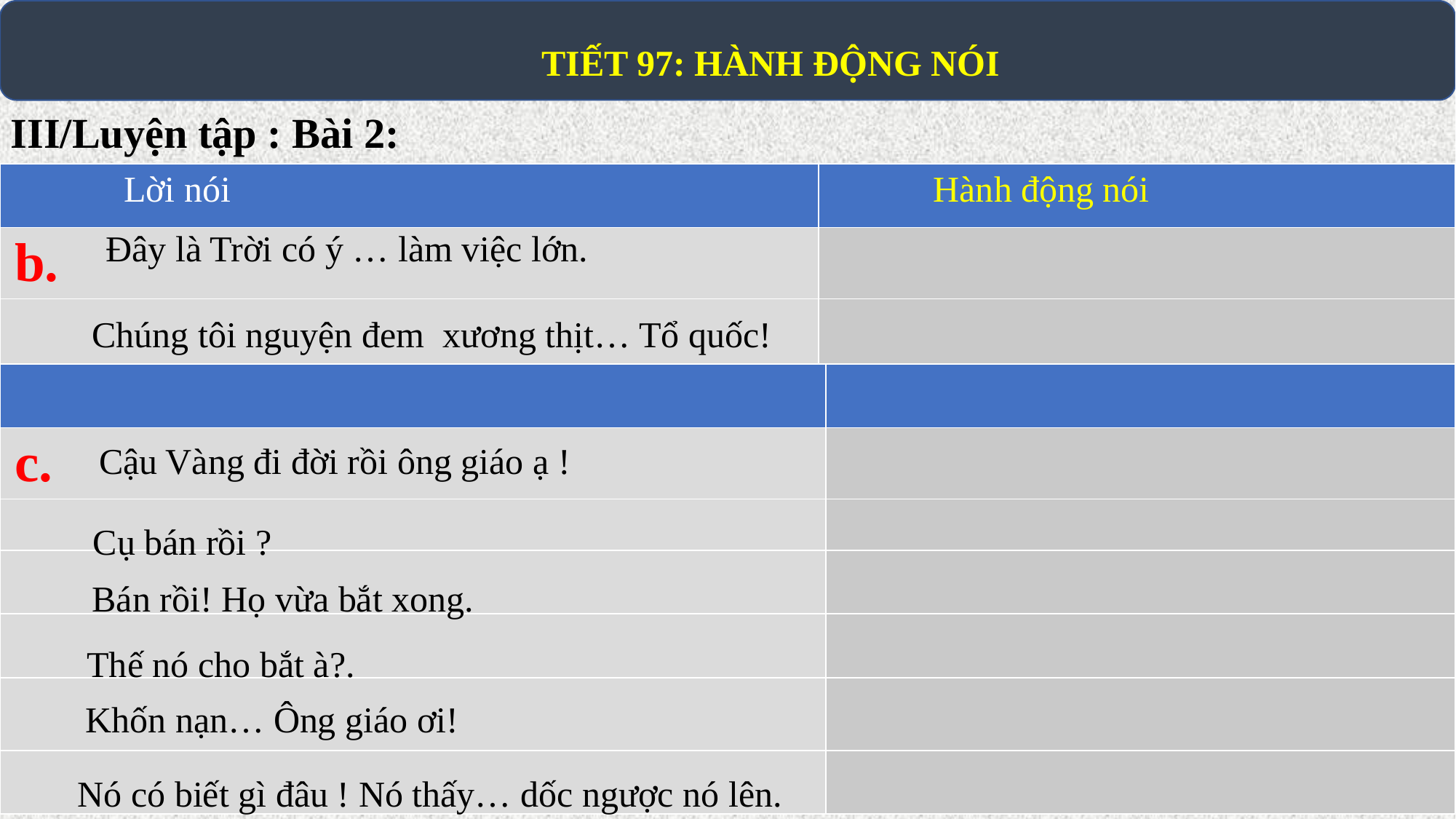

# TIẾT 97: HÀNH ĐỘNG NÓI

III/Luyện tập : Bài 2:
| Lời nói | Hành động nói |
| --- | --- |
| b. |  |
|  |  |
  Đây là Trời có ý … làm việc lớn.
Chúng tôi nguyện đem  xương thịt… Tổ quốc!
|  |  |
| --- | --- |
| c. |  |
|  |  |
|  |  |
|  |  |
|  |  |
|  |  |
Cậu Vàng đi đời rồi ông giáo ạ !
Cụ bán rồi ?
 Bán rồi! Họ vừa bắt xong.
Thế nó cho bắt à?.
Khốn nạn… Ông giáo ơi!
   Nó có biết gì đâu ! Nó thấy… dốc ngược nó lên.